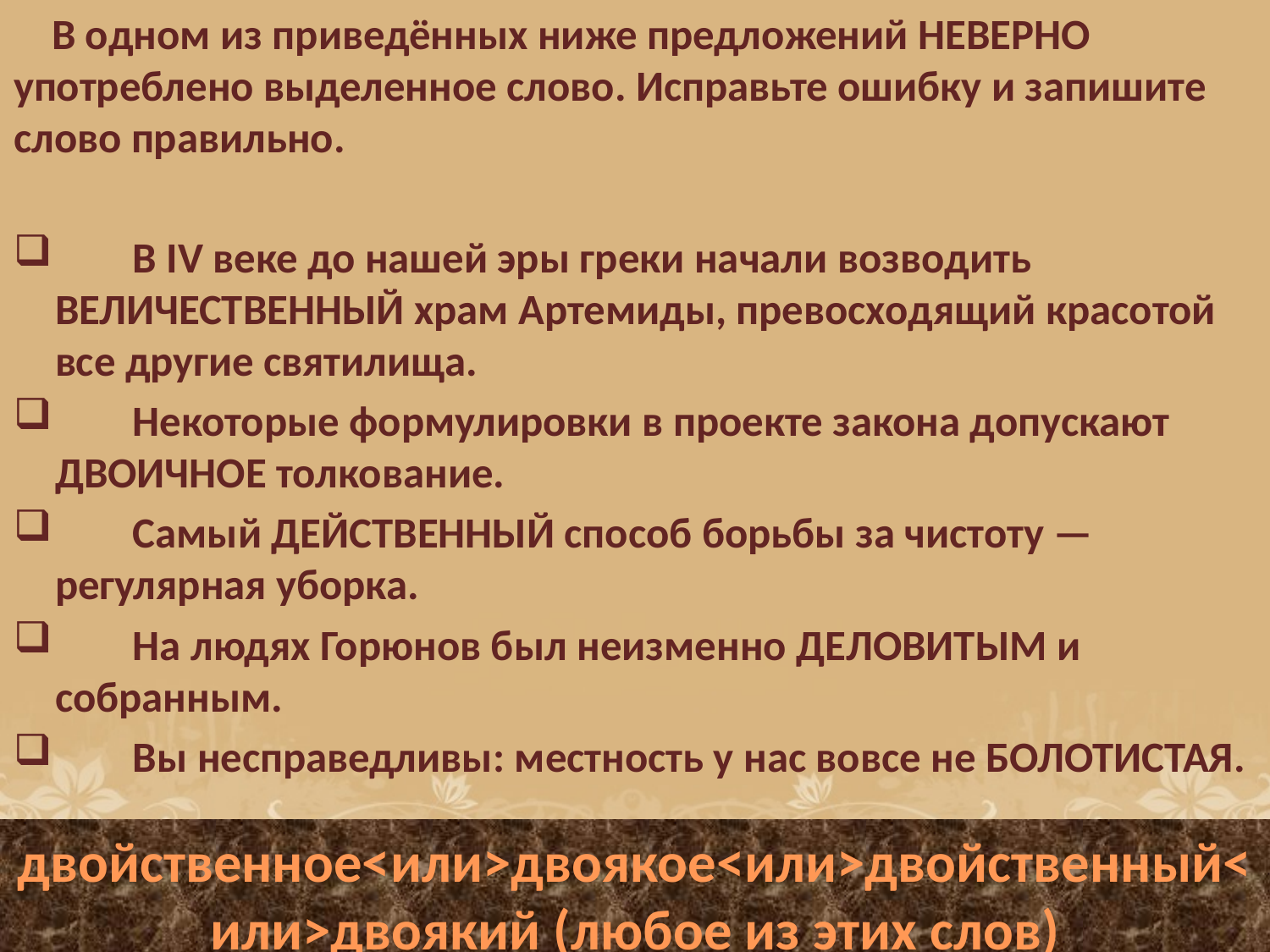

В одном из приведённых ниже предложений НЕВЕРНО употреблено выделенное слово. Исправьте ошибку и запишите слово правильно.

        В IV веке до нашей эры греки начали возводить ВЕЛИЧЕСТВЕННЫЙ храм Артемиды, превосходящий красотой все другие святилища.
        Некоторые формулировки в проекте закона допускают ДВОИЧНОЕ толкование.
        Самый ДЕЙСТВЕННЫЙ способ борьбы за чистоту — регулярная уборка.
        На людях Горюнов был неизменно ДЕЛОВИТЫМ и собранным.
        Вы несправедливы: местность у нас вовсе не БОЛОТИСТАЯ.

двойственное<или>двоякое<или>двойственный<или>двоякий (любое из этих слов)